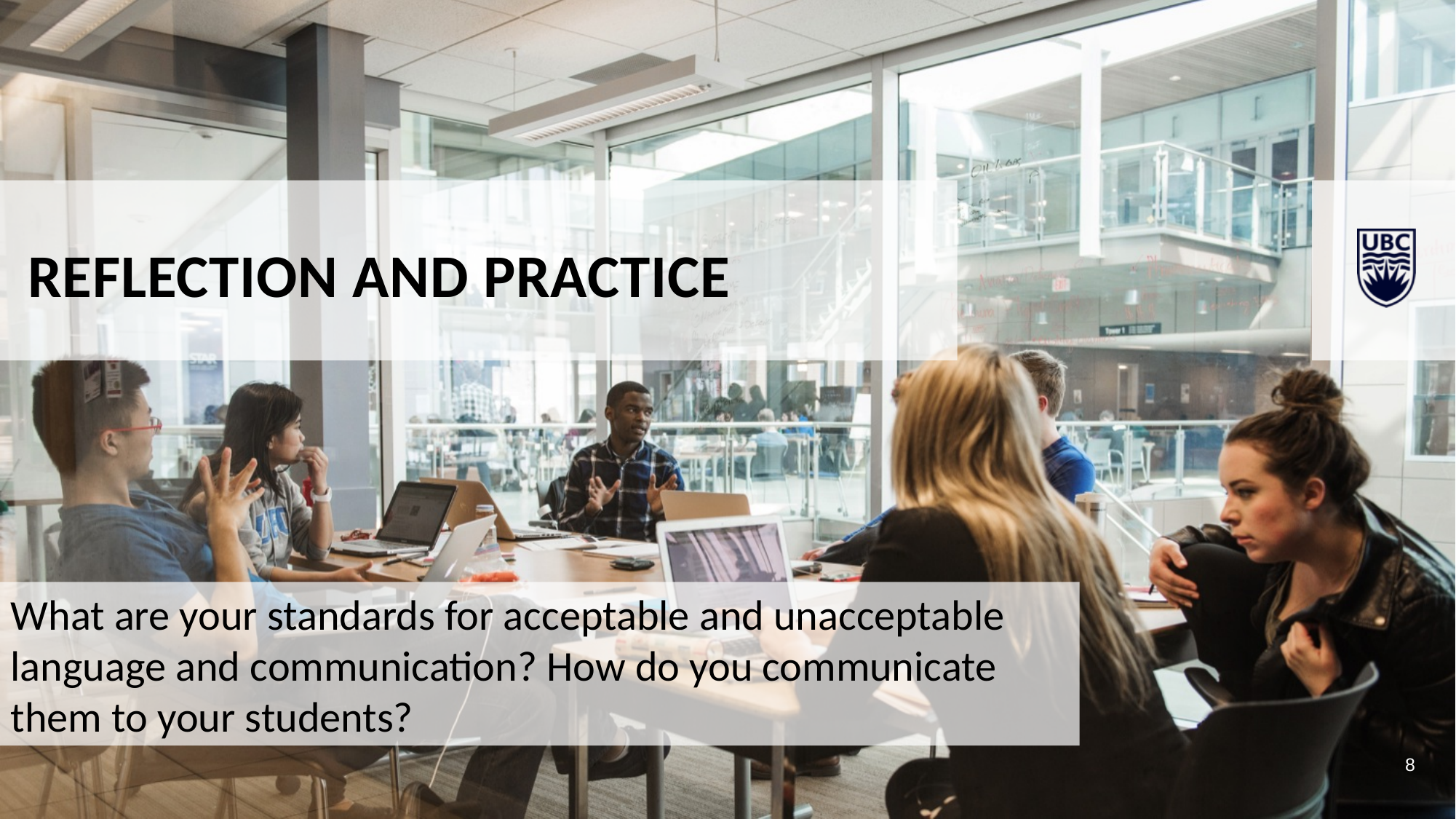

Reflection and practice
What are your standards for acceptable and unacceptable language and communication? How do you communicate them to your students?